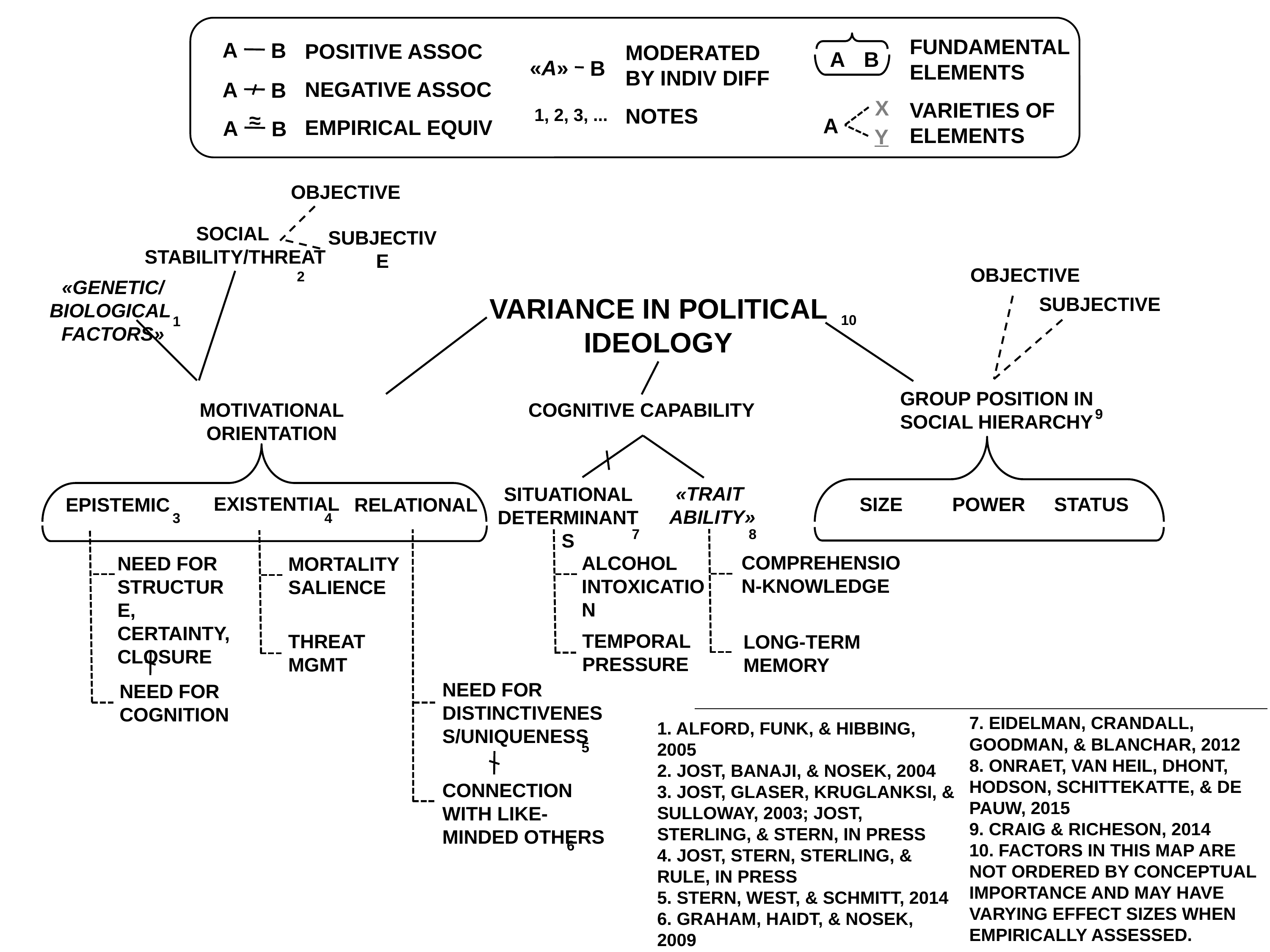

Fundamental
	Elements

	Varieties Of
	Elements

A
B
	Positive Assoc

	Negative Assoc

	Empirical Equiv

	Moderated
	By Indiv Diff
	Notes
A
B
«A»
B
A
B
X
1, 2, 3, ...
≈
A
A
B
Y
Objective
Social
Stability/Threat
Subjective
Objective
2
«Genetic/Biological
Factors»
Variance in Political Ideology
Subjective
10
1
Group Position in Social Hierarchy
Cognitive Capability
Motivational Orientation
9

«Trait
Ability»
Situational Determinants
Existential
Relational
Epistemic
Power
Status
Size
3
4
7
8
Comprehension-knowledge
Alcohol Intoxication
Need for Structure, Certainty, Closure
Mortality salience

Temporal Pressure
Threat
Mgmt
Long-term memory
Need for Distinctiveness/Uniqueness
Need for Cognition
7. Eidelman, Crandall, Goodman, & Blanchar, 2012
8. Onraet, Van Heil, Dhont, hodson, schittekatte, & De Pauw, 2015
9. Craig & Richeson, 2014
10. factors in this map are not ordered by conceptual importance and may have varying effect sizes when empirically assessed.
1. Alford, Funk, & Hibbing, 2005
2. Jost, Banaji, & Nosek, 2004
3. Jost, Glaser, Kruglanksi, & Sulloway, 2003; Jost, Sterling, & Stern, in press
4. Jost, Stern, Sterling, & Rule, in press
5. Stern, West, & schmitt, 2014
6. graham, haidt, & nosek, 2009

5
Connection with Like-minded Others
6